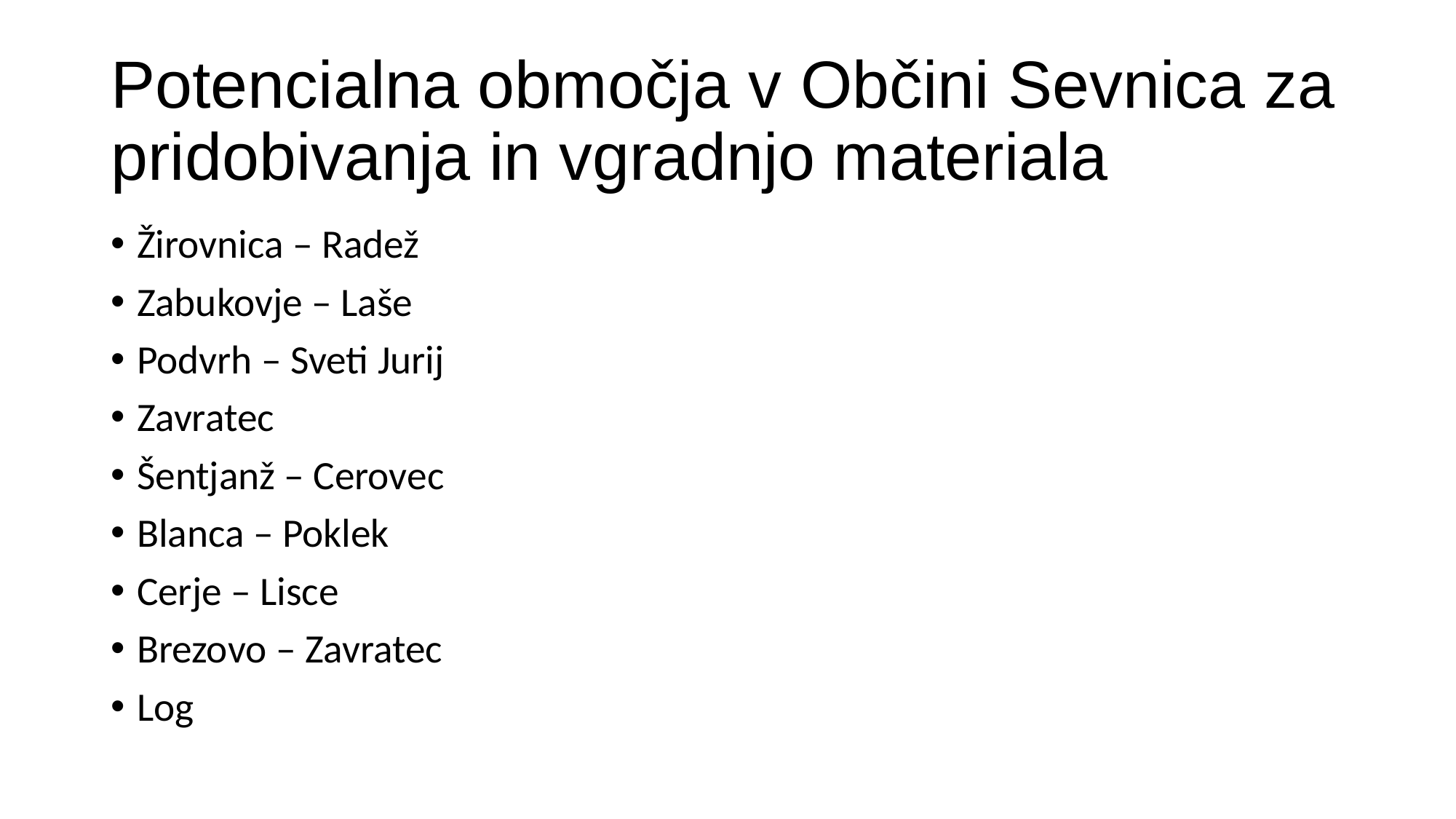

# Potencialna območja v Občini Sevnica za pridobivanja in vgradnjo materiala
Žirovnica – Radež
Zabukovje – Laše
Podvrh – Sveti Jurij
Zavratec
Šentjanž – Cerovec
Blanca – Poklek
Cerje – Lisce
Brezovo – Zavratec
Log